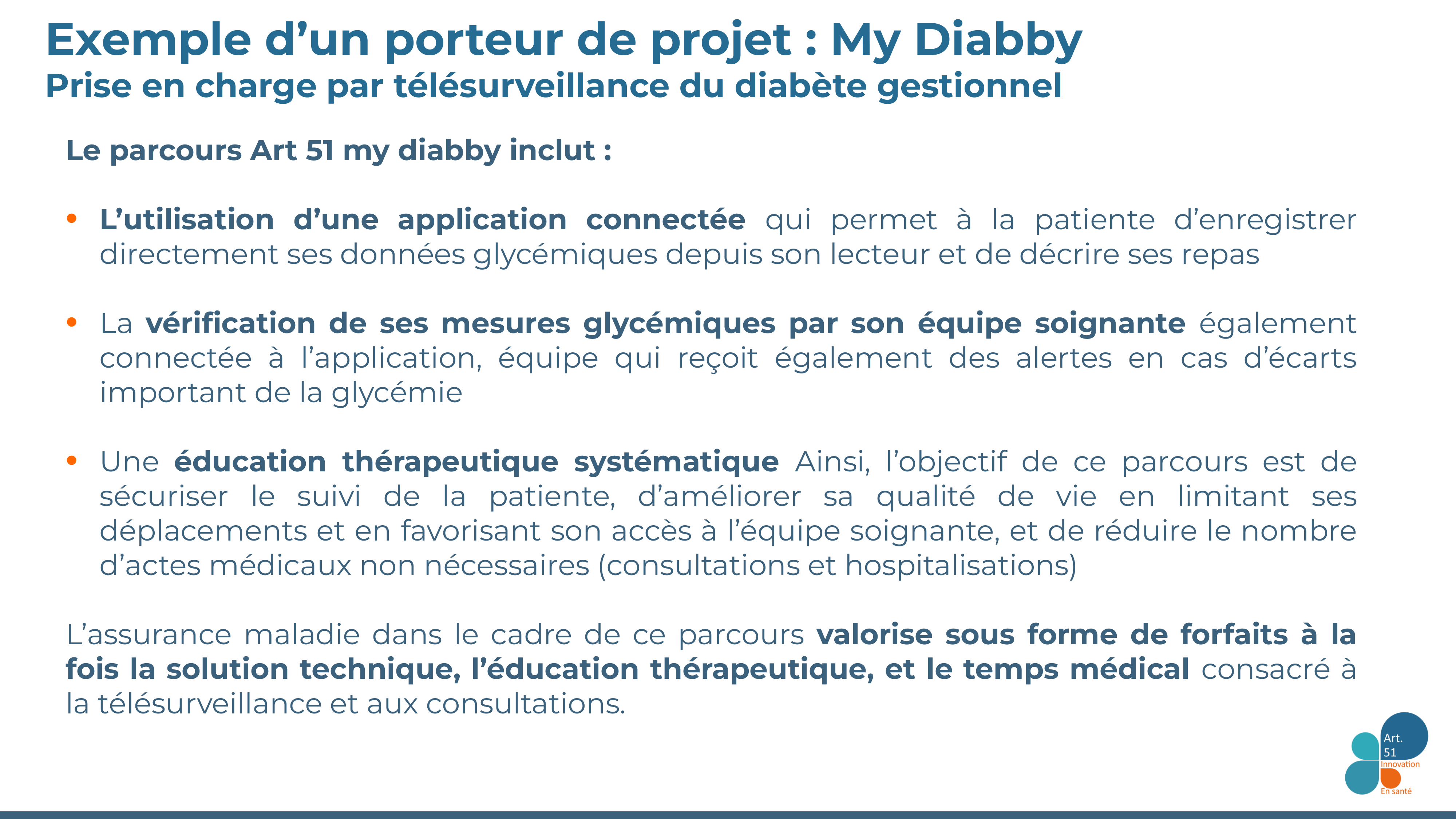

Exemple d’un porteur de projet : My Diabby
Prise en charge par télésurveillance du diabète gestionnel
Le parcours Art 51 my diabby inclut :

L’utilisation d’une application connectée qui permet à la patiente d’enregistrer directement ses données glycémiques depuis son lecteur et de décrire ses repas

La vérification de ses mesures glycémiques par son équipe soignante également connectée à l’application, équipe qui reçoit également des alertes en cas d’écarts important de la glycémie

Une éducation thérapeutique systématique Ainsi, l’objectif de ce parcours est de sécuriser le suivi de la patiente, d’améliorer sa qualité de vie en limitant ses déplacements et en favorisant son accès à l’équipe soignante, et de réduire le nombre d’actes médicaux non nécessaires (consultations et hospitalisations)

L’assurance maladie dans le cadre de ce parcours valorise sous forme de forfaits à la fois la solution technique, l’éducation thérapeutique, et le temps médical consacré à la télésurveillance et aux consultations.